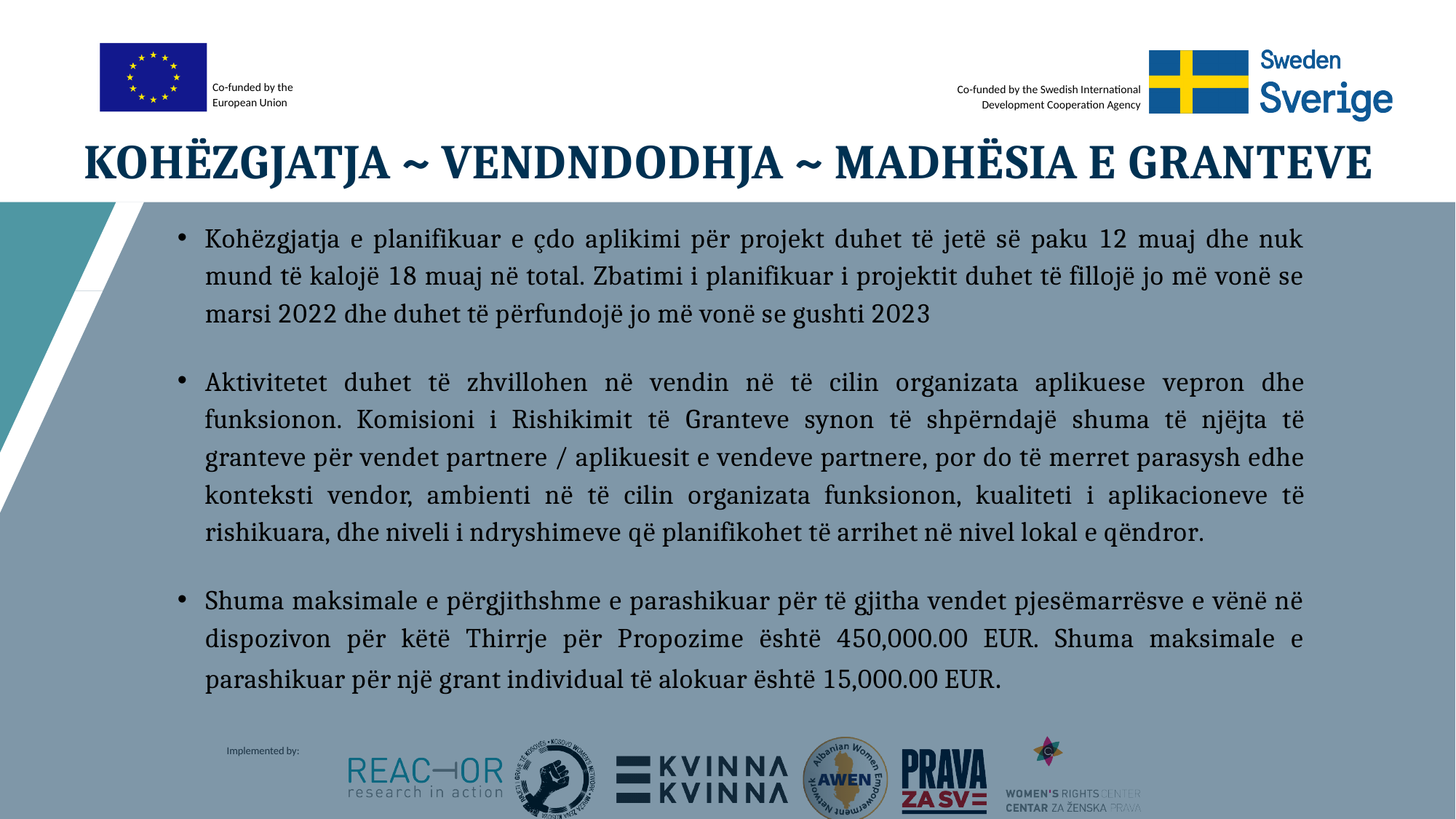

# KOHËZGJATJA ~ VENDNDODHJA ~ MADHËSIA E GRANTEVE

Kohëzgjatja e planifikuar e çdo aplikimi për projekt duhet të jetë së paku 12 muaj dhe nuk mund të kalojë 18 muaj në total. Zbatimi i planifikuar i projektit duhet të fillojë jo më vonë se marsi 2022 dhe duhet të përfundojë jo më vonë se gushti 2023
Aktivitetet duhet të zhvillohen në vendin në të cilin organizata aplikuese vepron dhe funksionon. Komisioni i Rishikimit të Granteve synon të shpërndajë shuma të njëjta të granteve për vendet partnere / aplikuesit e vendeve partnere, por do të merret parasysh edhe konteksti vendor, ambienti në të cilin organizata funksionon, kualiteti i aplikacioneve të rishikuara, dhe niveli i ndryshimeve që planifikohet të arrihet në nivel lokal e qëndror.
Shuma maksimale e përgjithshme e parashikuar për të gjitha vendet pjesëmarrësve e vënë në dispozivon për këtë Thirrje për Propozime është 450,000.00 EUR. Shuma maksimale e parashikuar për një grant individual të alokuar është 15,000.00 EUR.